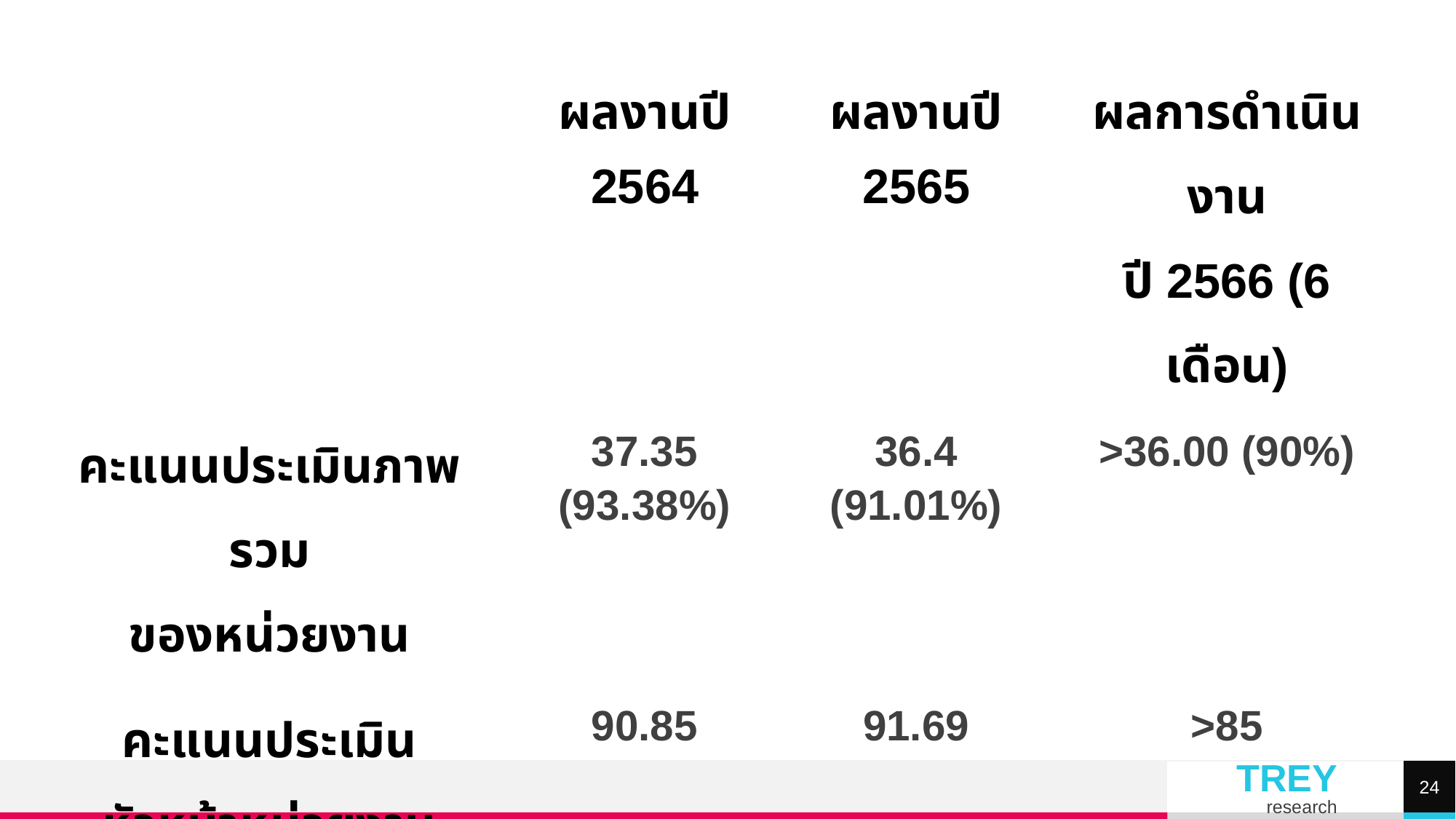

| หัวข้อประเมิน | ผลงานปี 2564 | ผลงานปี 2565 | ผลการดำเนินงาน ปี 2566 (6 เดือน) |
| --- | --- | --- | --- |
| คะแนนประเมินภาพรวม ของหน่วยงาน | 37.35 (93.38%) | 36.4 (91.01%) | >36.00 (90%) |
| คะแนนประเมิน หัวหน้าหน่วยงาน | 90.85 | 91.69 | >85 |
| ค่าเฉลี่ยคะแนนประเมินผู้ใต้บังคับบัญชา | 84.79 | 84.88 | >84% |
| ผลการใช้จ่ายงบประมาณ ของหน่วยงาน | 96.2 | 98.32 | 74.91 |
24